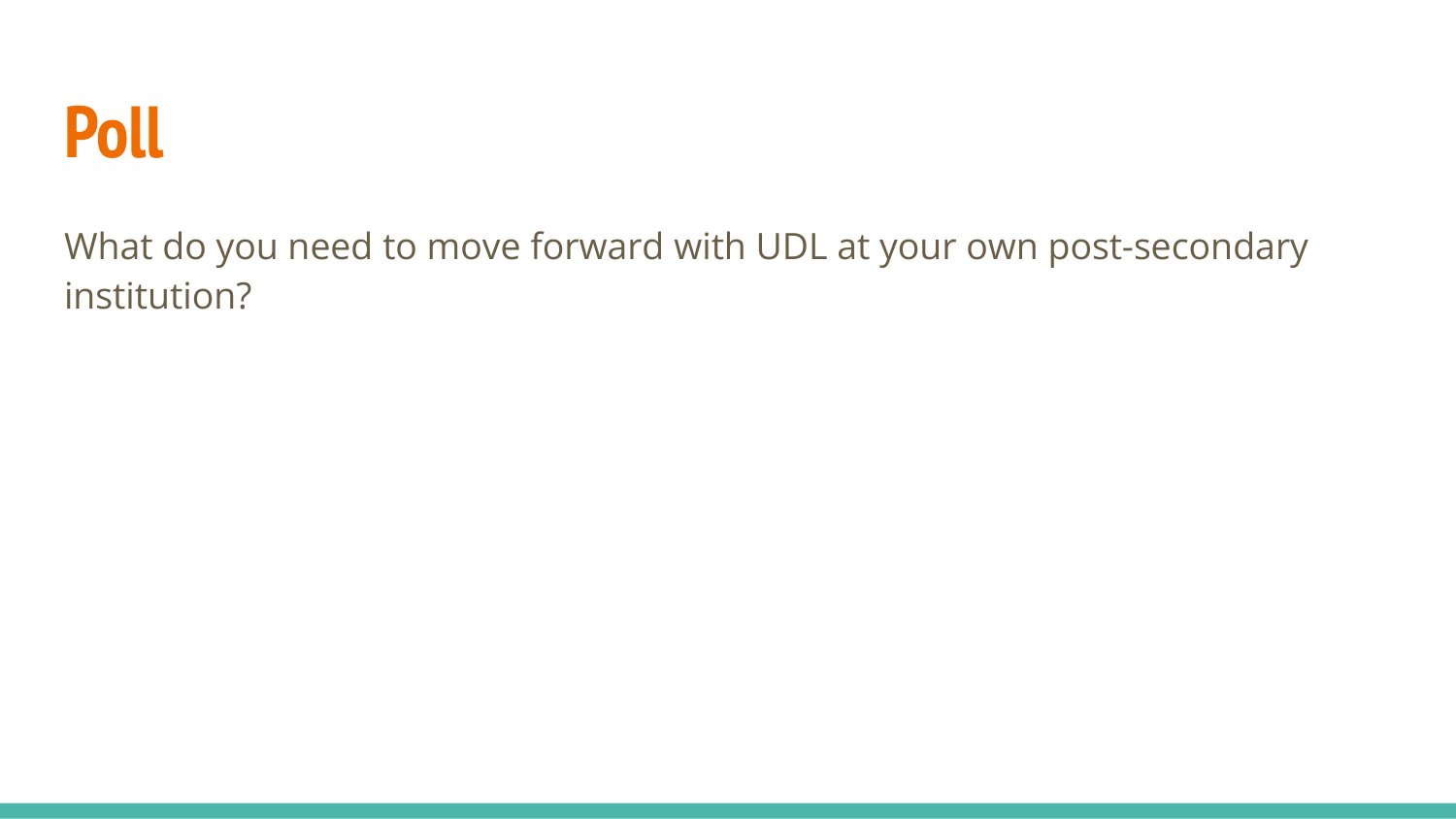

# Poll
What do you need to move forward with UDL at your own post-secondary institution?